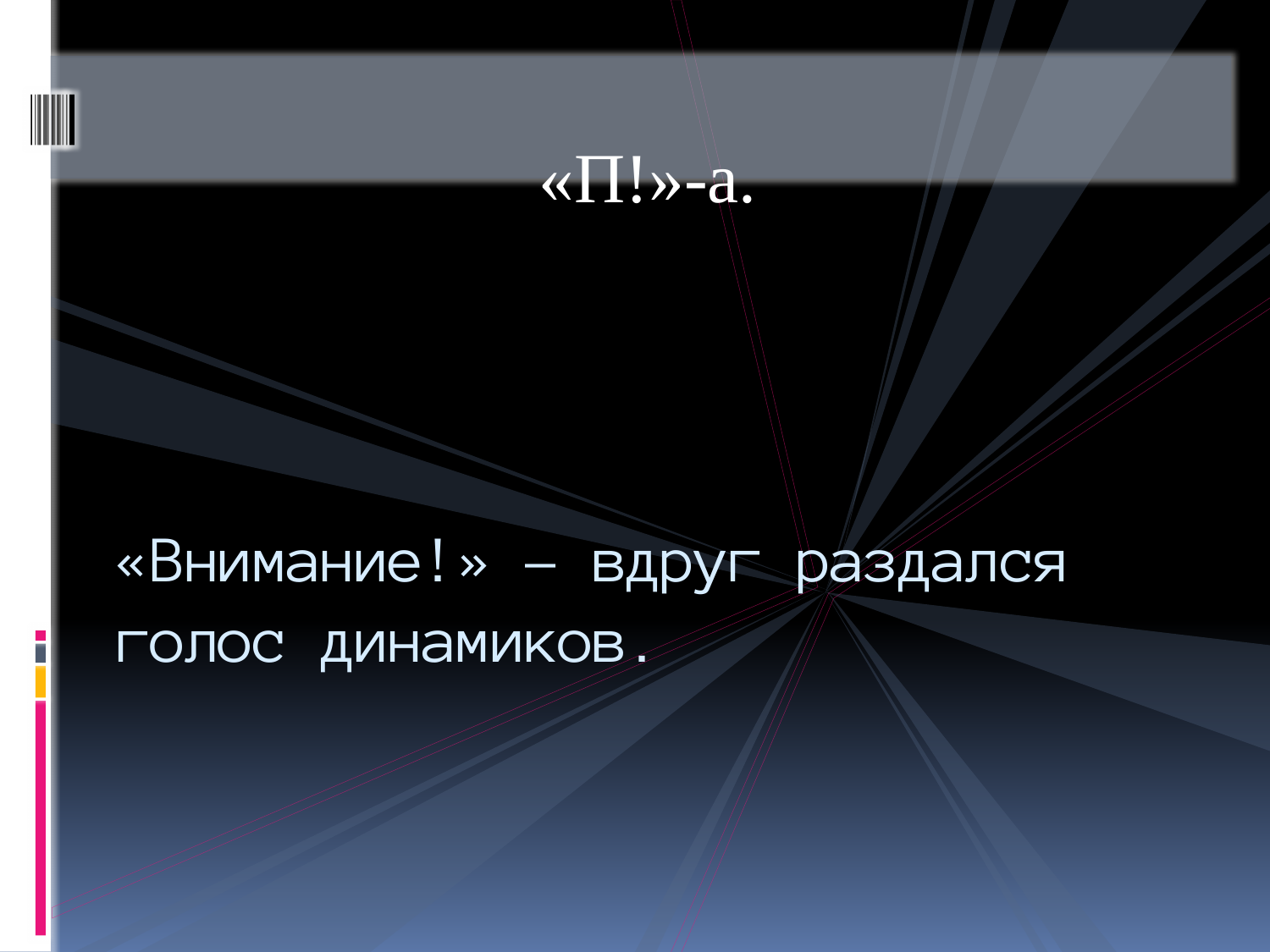

«П!»-а.
# «Внимание!» – вдруг раздался голос динамиков.